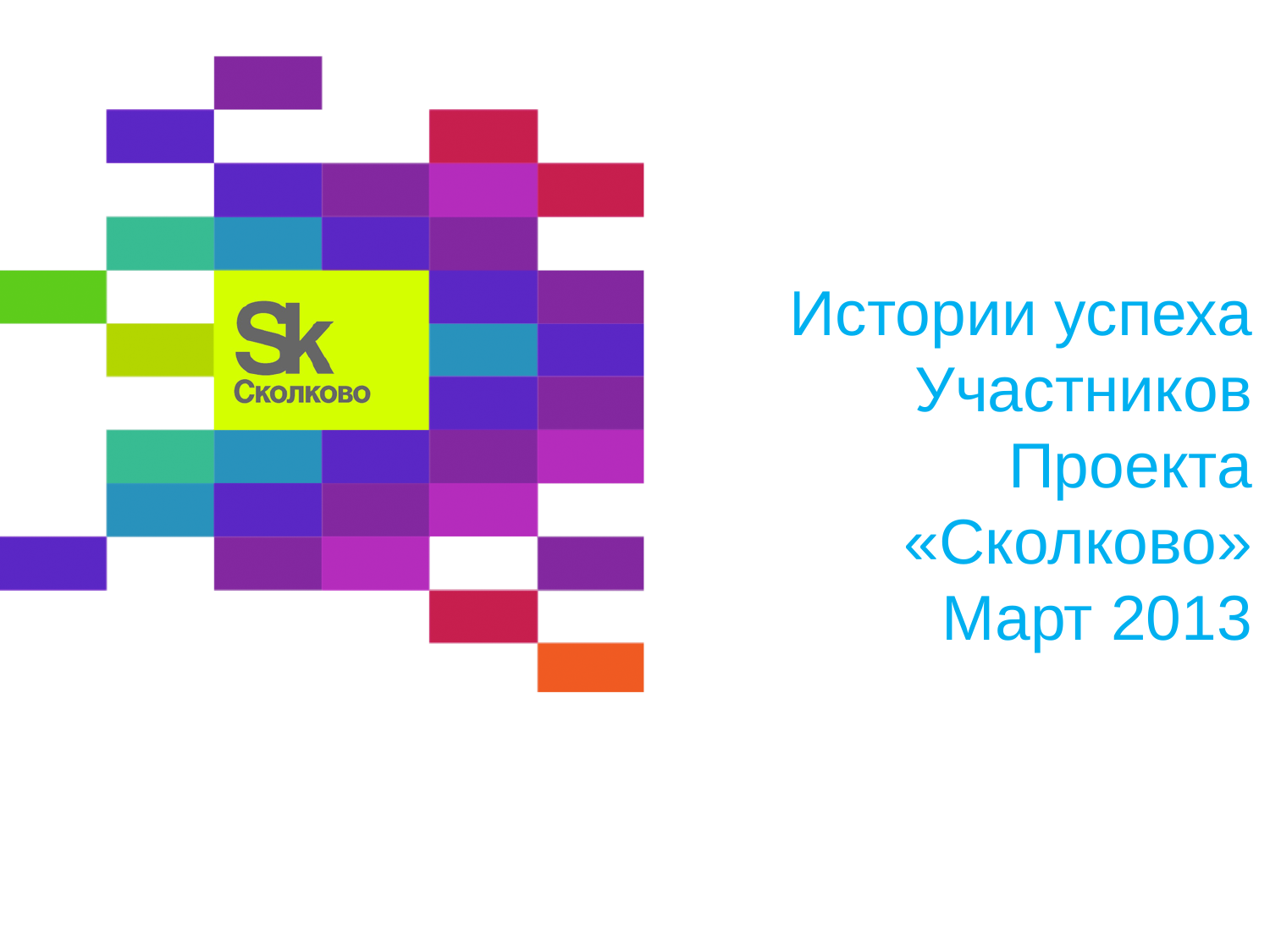

# Истории успеха Участников Проекта «Сколково» Март 2013